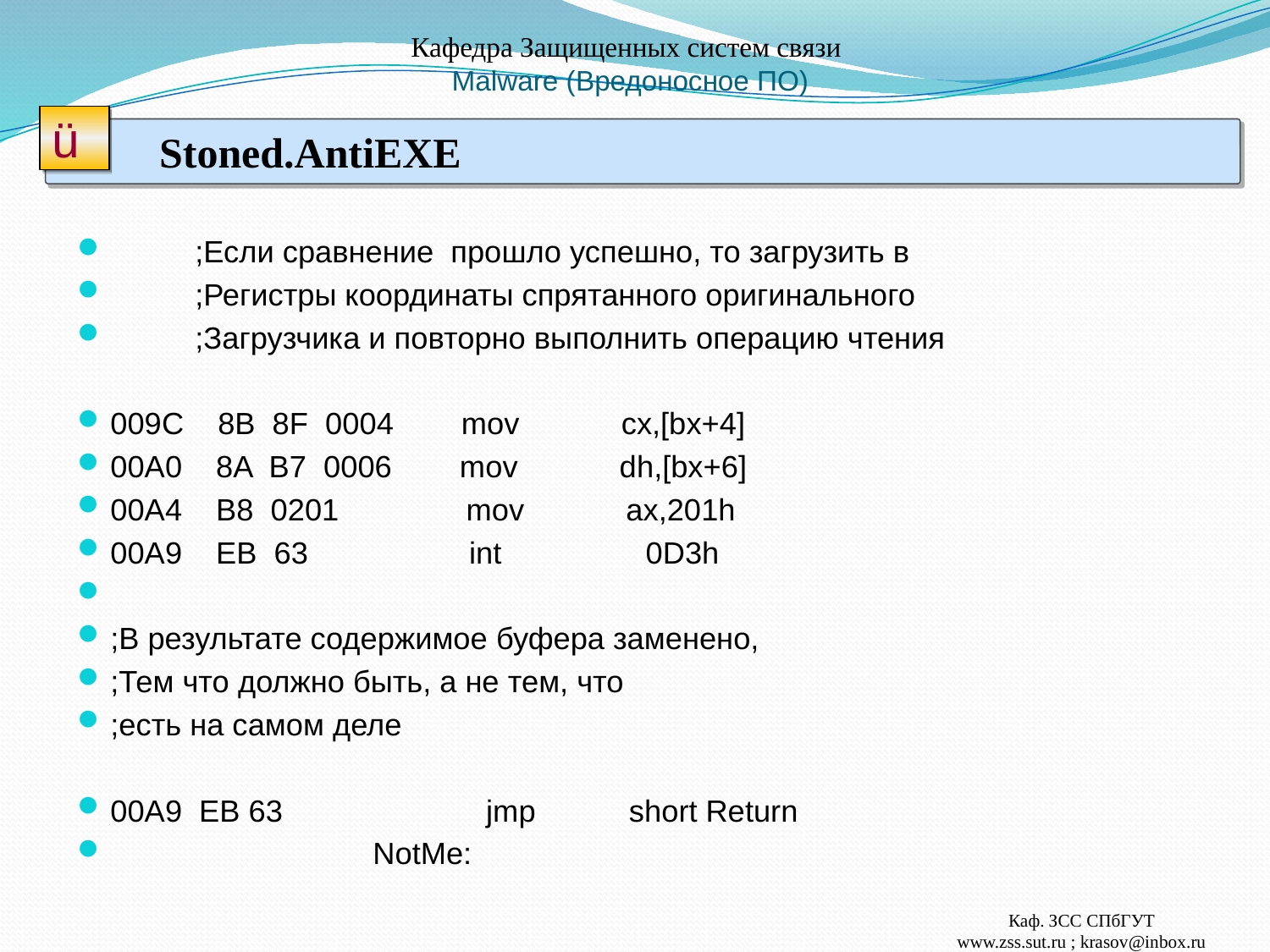

# Кафедра Защищенных систем связи Malware (Вредоносное ПО)
ü
Stoned.AntiEXE
          ;Если сравнение  прошло успешно, то загрузить в
          ;Регистры координаты спрятанного оригинального
          ;Загрузчика и повторно выполнить операцию чтения

009С    8B  8F  0004        mov            cx,[bx+4]
00A0    8A  B7  0006        mov            dh,[bx+6]
00A4    B8  0201               mov            ax,201h
00A9    EB  63                   int                 0D3h

;В результате содержимое буфера заменено,
;Тем что должно быть, а не тем, что
;есть на самом деле

00A9  EB 63                        jmp           short Return
                               NotMe:

Каф. ЗСС СПбГУТ
www.zss.sut.ru ; krasov@inbox.ru